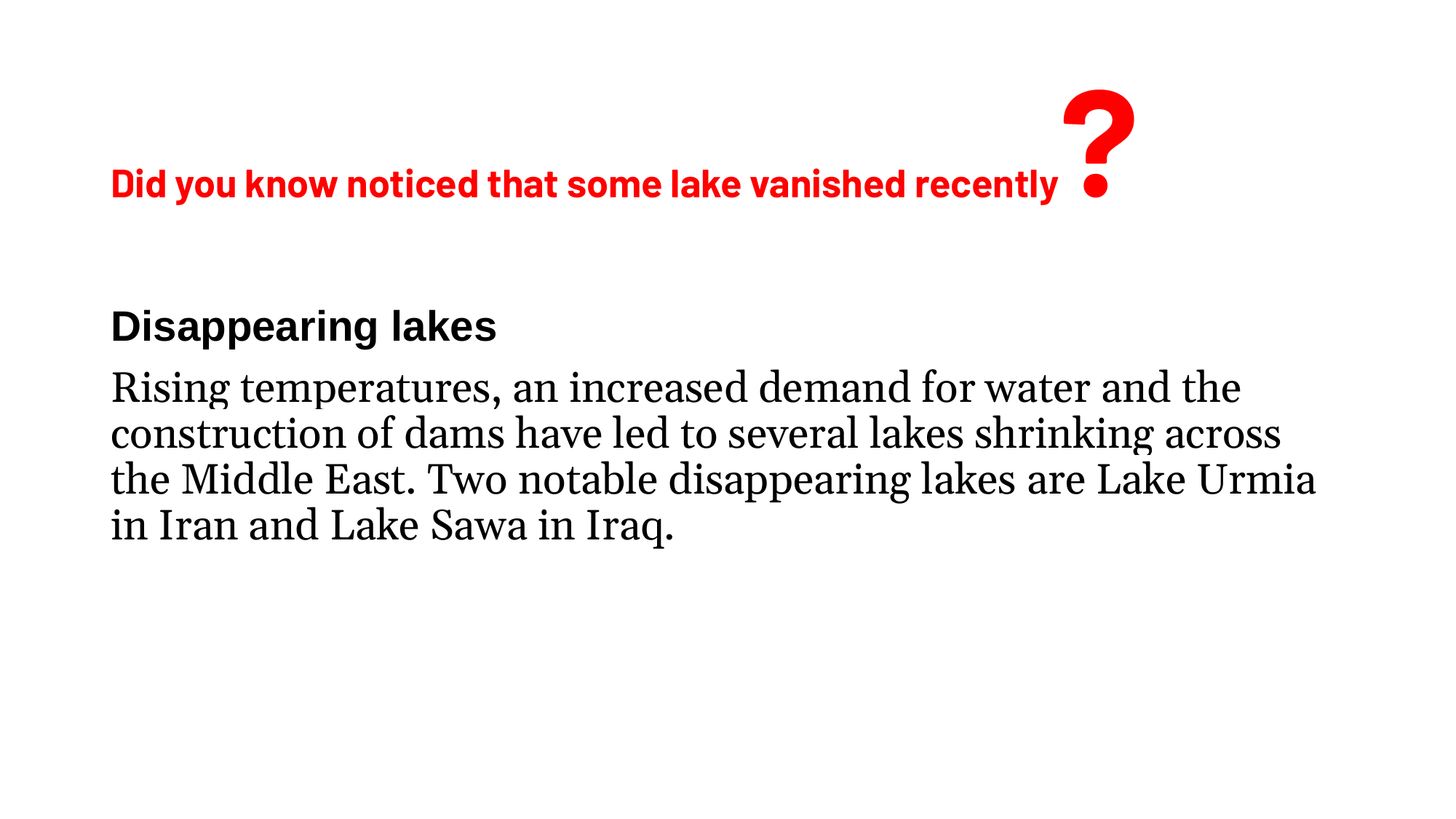

Did you know noticed that some lake vanished recently?
Disappearing lakes
Rising temperatures, an increased demand for water and the construction of dams have led to several lakes shrinking across the Middle East. Two notable disappearing lakes are Lake Urmia in Iran and Lake Sawa in Iraq.